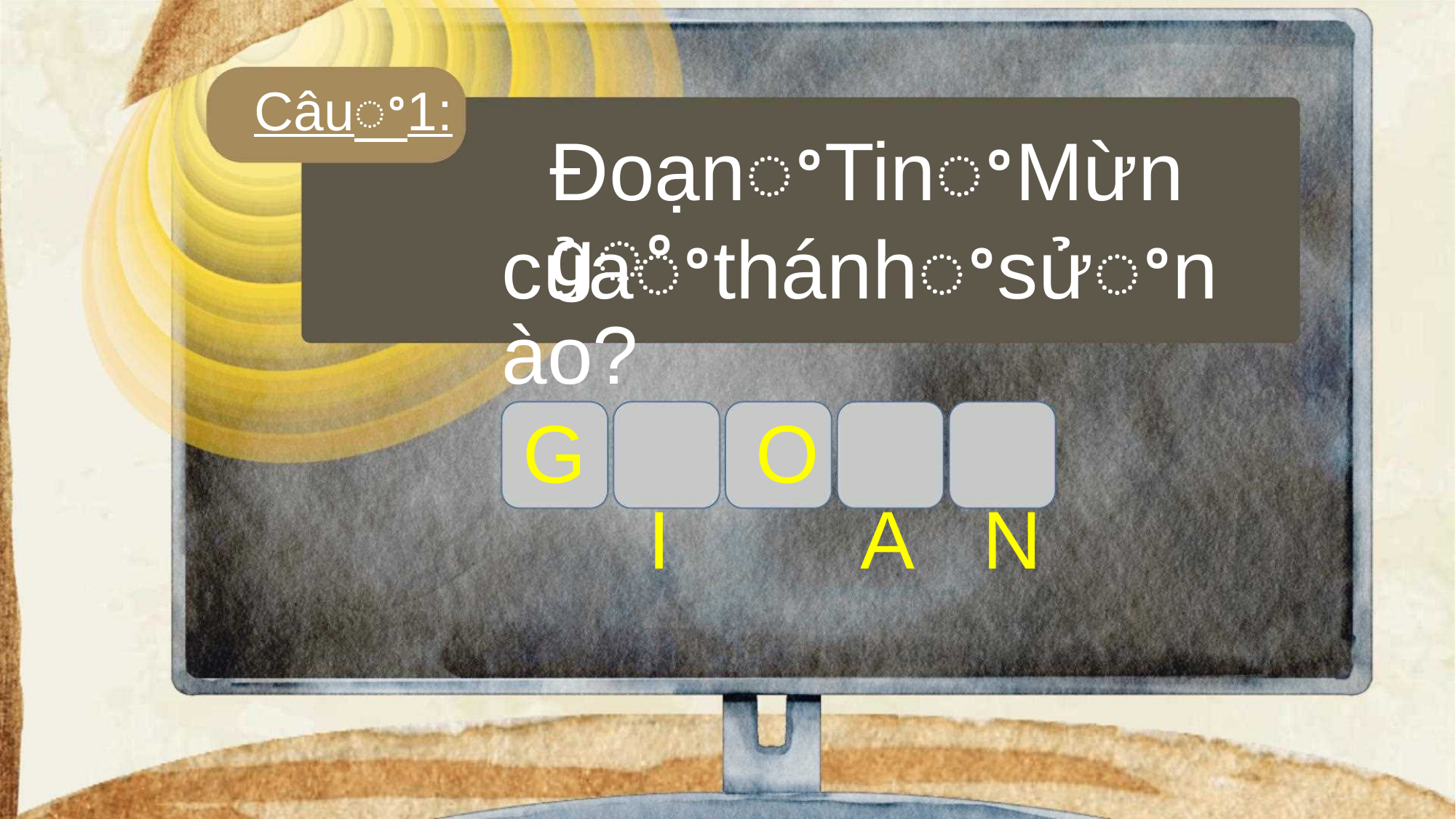

Câuꢀ1:
ĐoạnꢀTinꢀMừngꢀ
củaꢀthánhꢀsửꢀnào?
G O
I A N